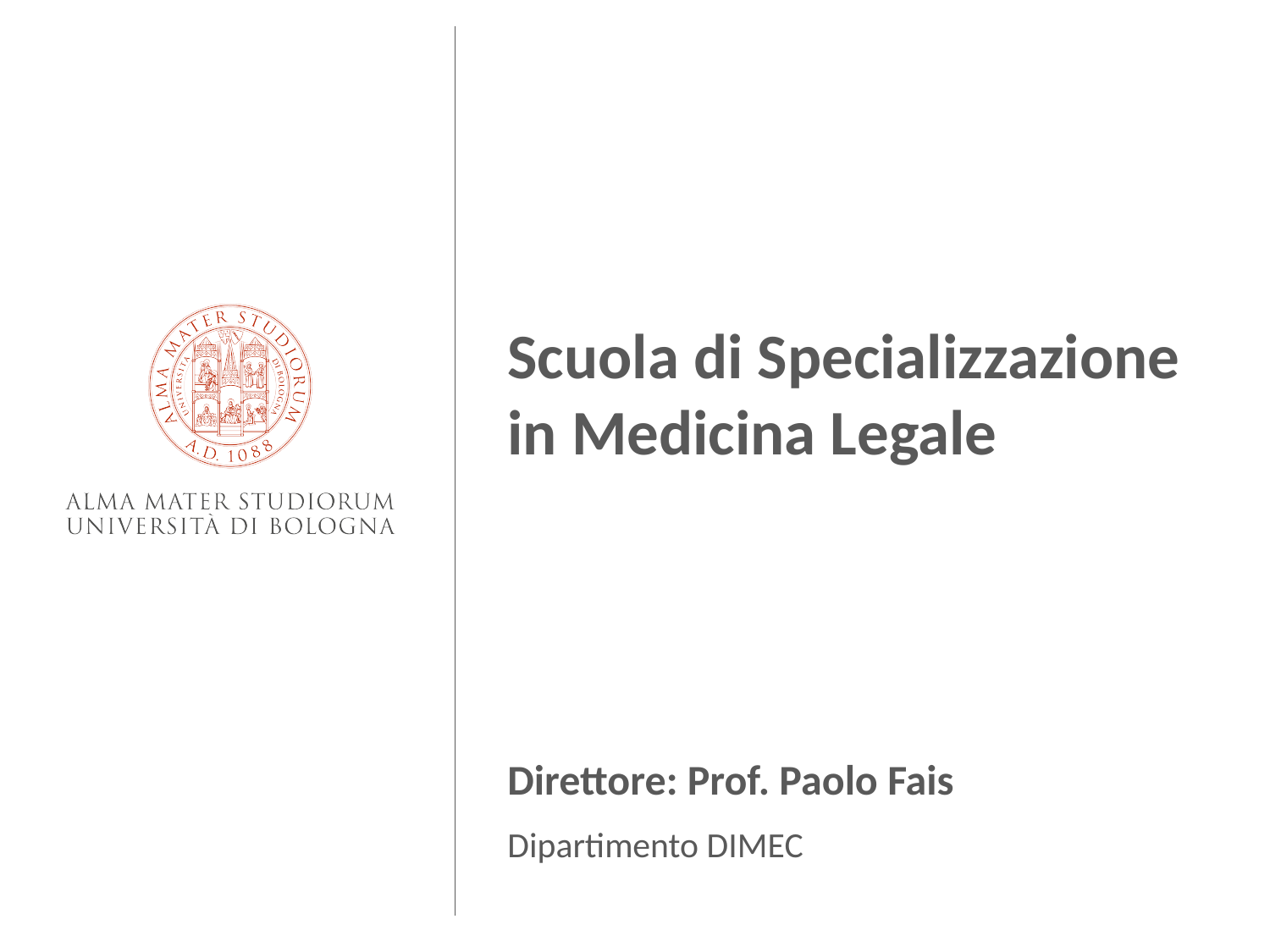

Scuola di Specializzazione in Medicina Legale
Direttore: Prof. Paolo Fais
Dipartimento DIMEC